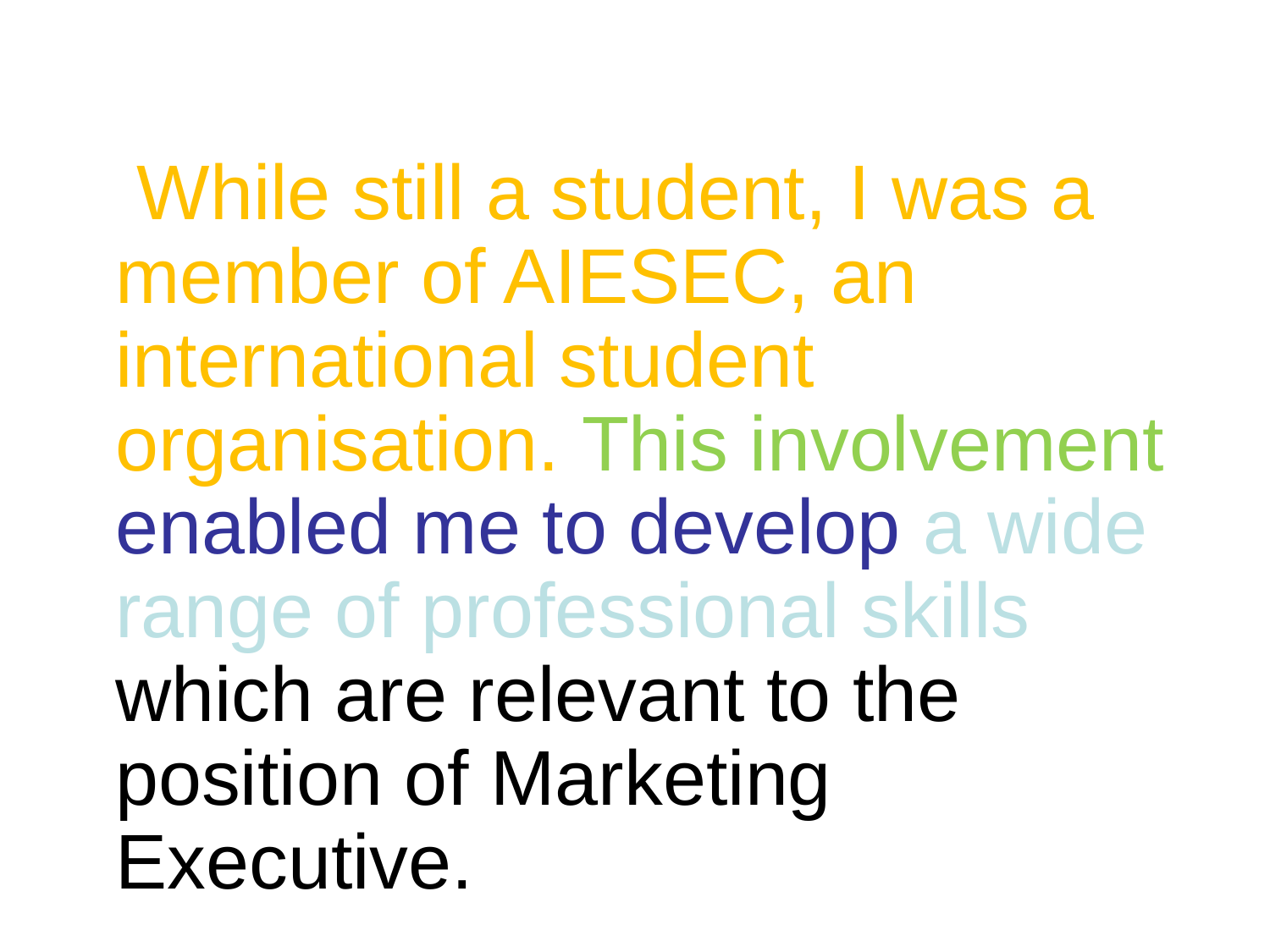

#
	 While still a student, I was a member of AIESEC, an international student organisation. This involvement enabled me to develop a wide range of professional skills which are relevant to the position of Marketing Executive.